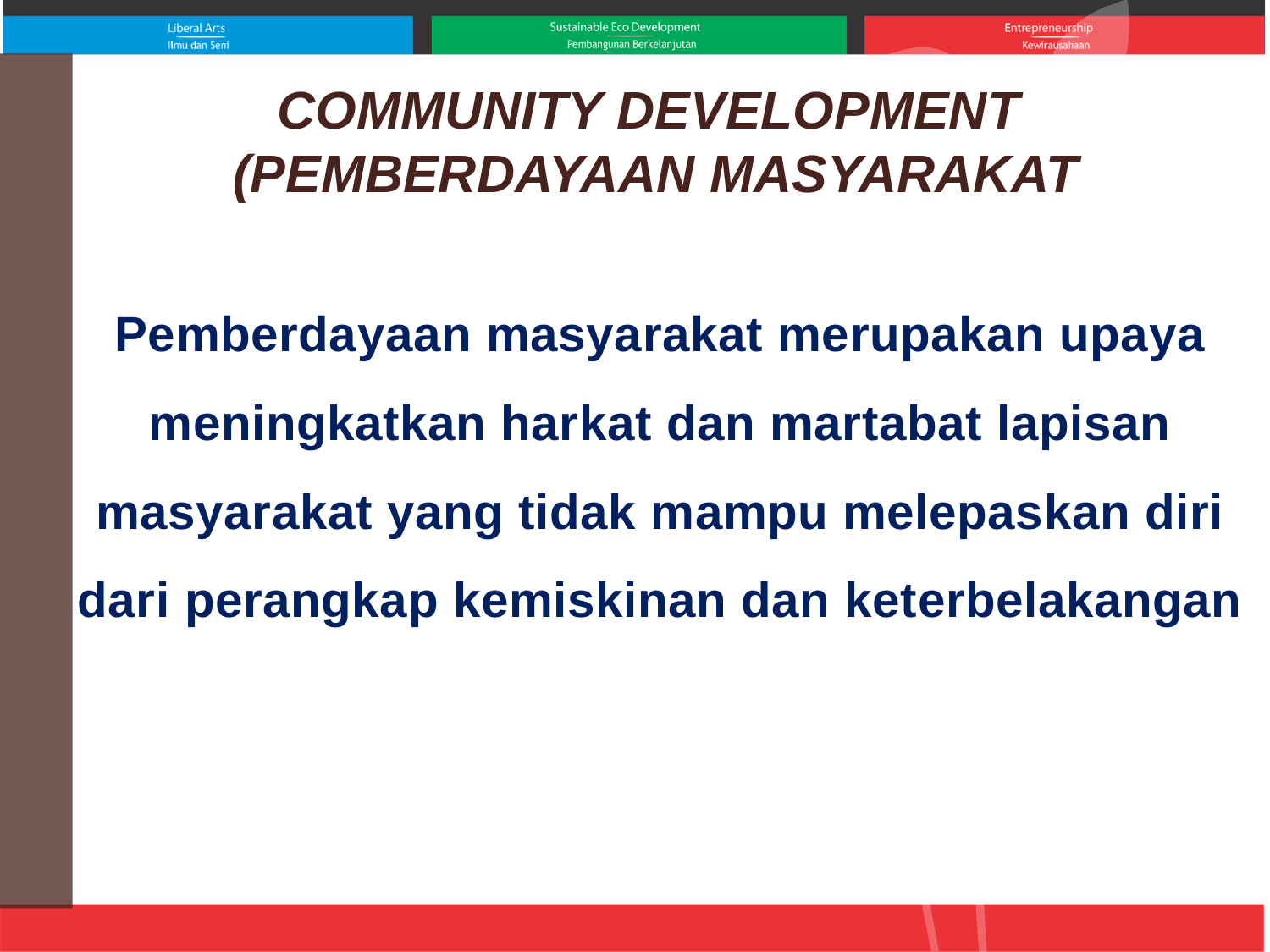

# COMMUNITY DEVELOPMENT (PEMBERDAYAAN MASYARAKAT
Pemberdayaan masyarakat merupakan upaya meningkatkan harkat dan martabat lapisan masyarakat yang tidak mampu melepaskan diri dari perangkap kemiskinan dan keterbelakangan